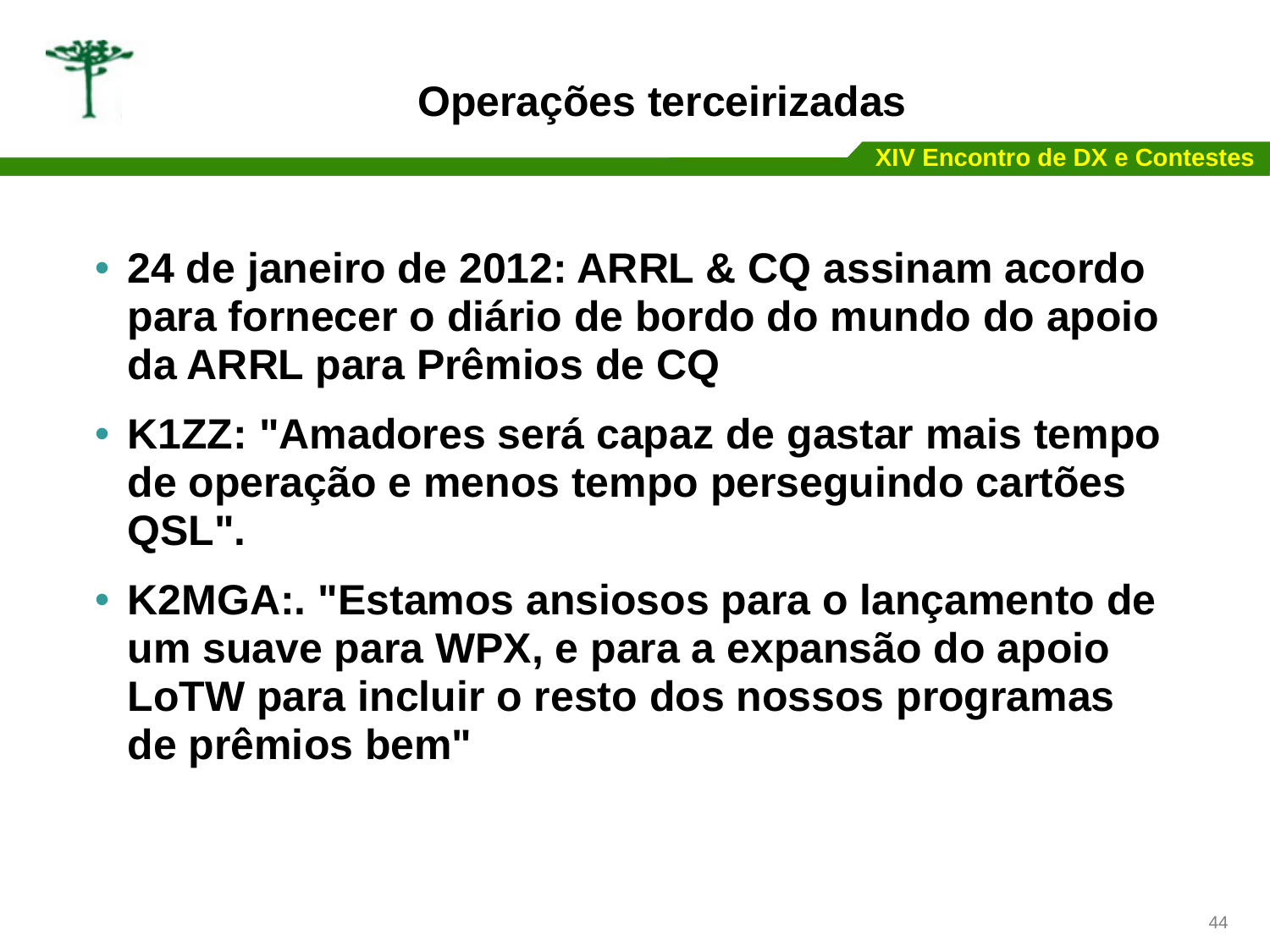

Operações terceirizadas
24 de janeiro de 2012: ARRL & CQ assinam acordo para fornecer o diário de bordo do mundo do apoio da ARRL para Prêmios de CQ
K1ZZ: "Amadores será capaz de gastar mais tempo de operação e menos tempo perseguindo cartões QSL".
K2MGA:. "Estamos ansiosos para o lançamento de um suave para WPX, e para a expansão do apoio LoTW para incluir o resto dos nossos programas de prêmios bem"